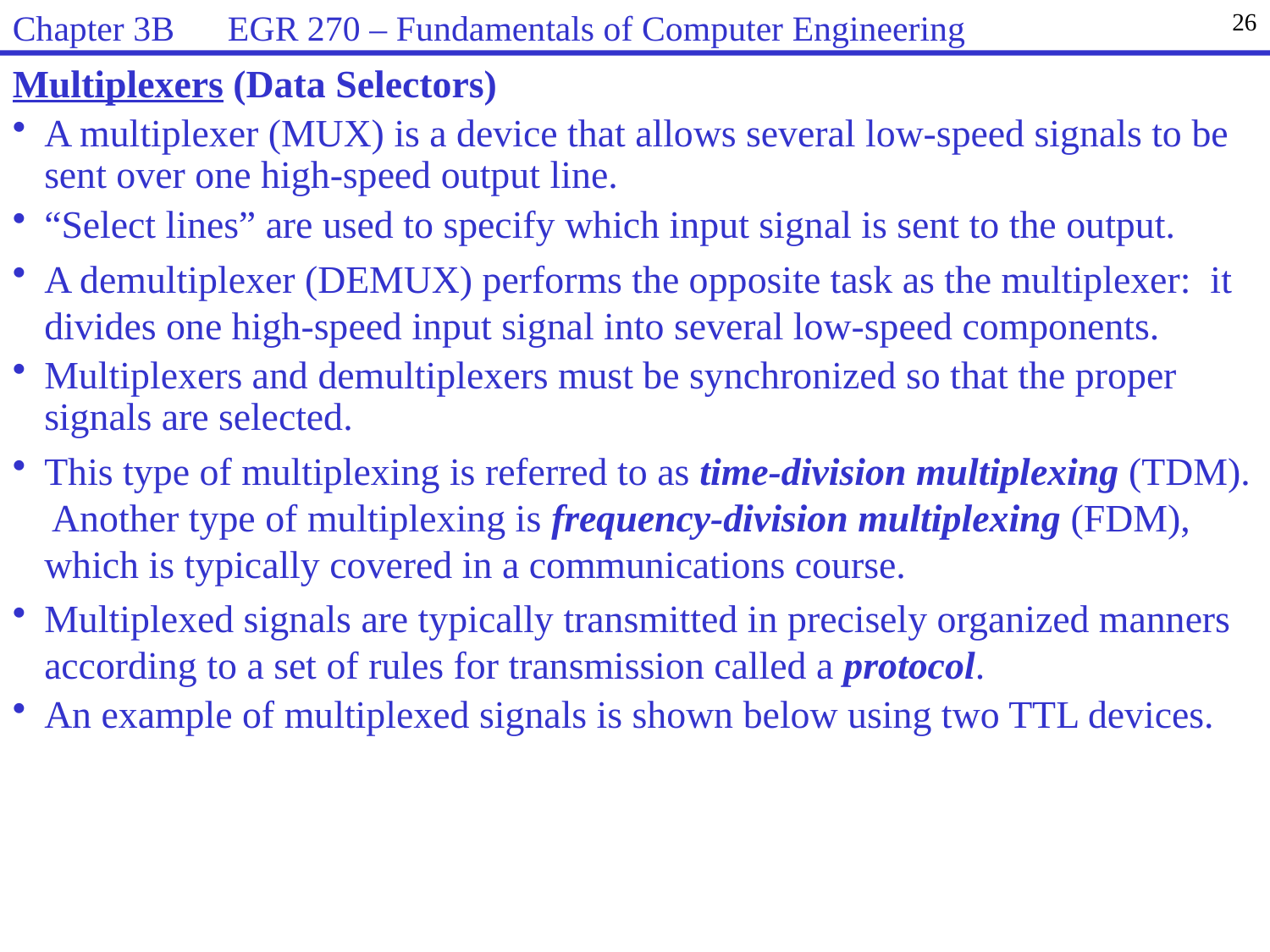

Chapter 3B      EGR 270 – Fundamentals of Computer Engineering
26
Multiplexers (Data Selectors)
A multiplexer (MUX) is a device that allows several low-speed signals to be sent over one high-speed output line.
“Select lines” are used to specify which input signal is sent to the output.
A demultiplexer (DEMUX) performs the opposite task as the multiplexer:  it divides one high-speed input signal into several low-speed components.
Multiplexers and demultiplexers must be synchronized so that the proper signals are selected.
This type of multiplexing is referred to as time-division multiplexing (TDM).  Another type of multiplexing is frequency-division multiplexing (FDM), which is typically covered in a communications course.
Multiplexed signals are typically transmitted in precisely organized manners according to a set of rules for transmission called a protocol.
An example of multiplexed signals is shown below using two TTL devices.